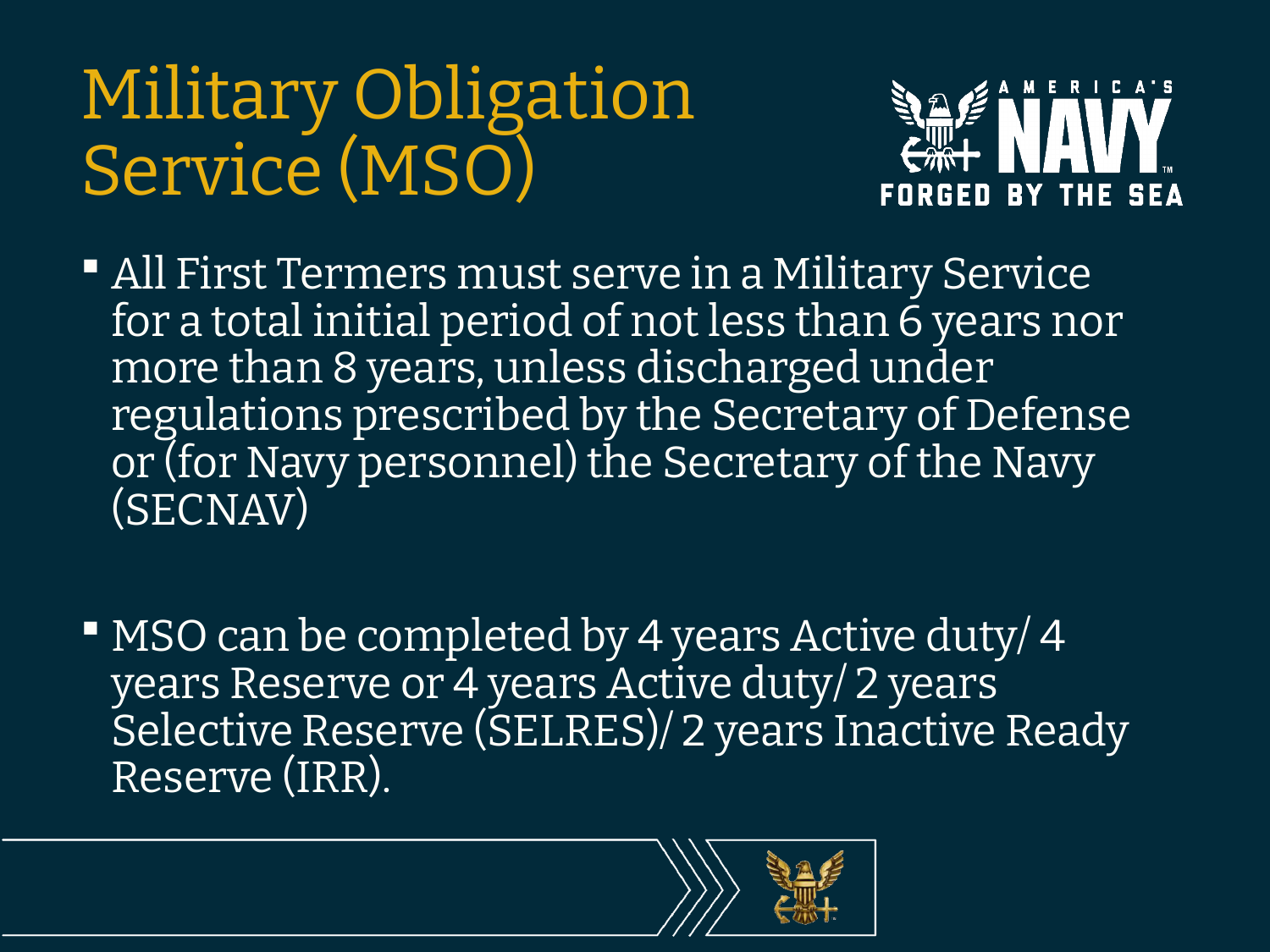

# Military Obligation Service (MSO)
All First Termers must serve in a Military Service for a total initial period of not less than 6 years nor more than 8 years, unless discharged under regulations prescribed by the Secretary of Defense or (for Navy personnel) the Secretary of the Navy (SECNAV)

MSO can be completed by 4 years Active duty/ 4 years Reserve or 4 years Active duty/ 2 years Selective Reserve (SELRES)/ 2 years Inactive Ready Reserve (IRR).